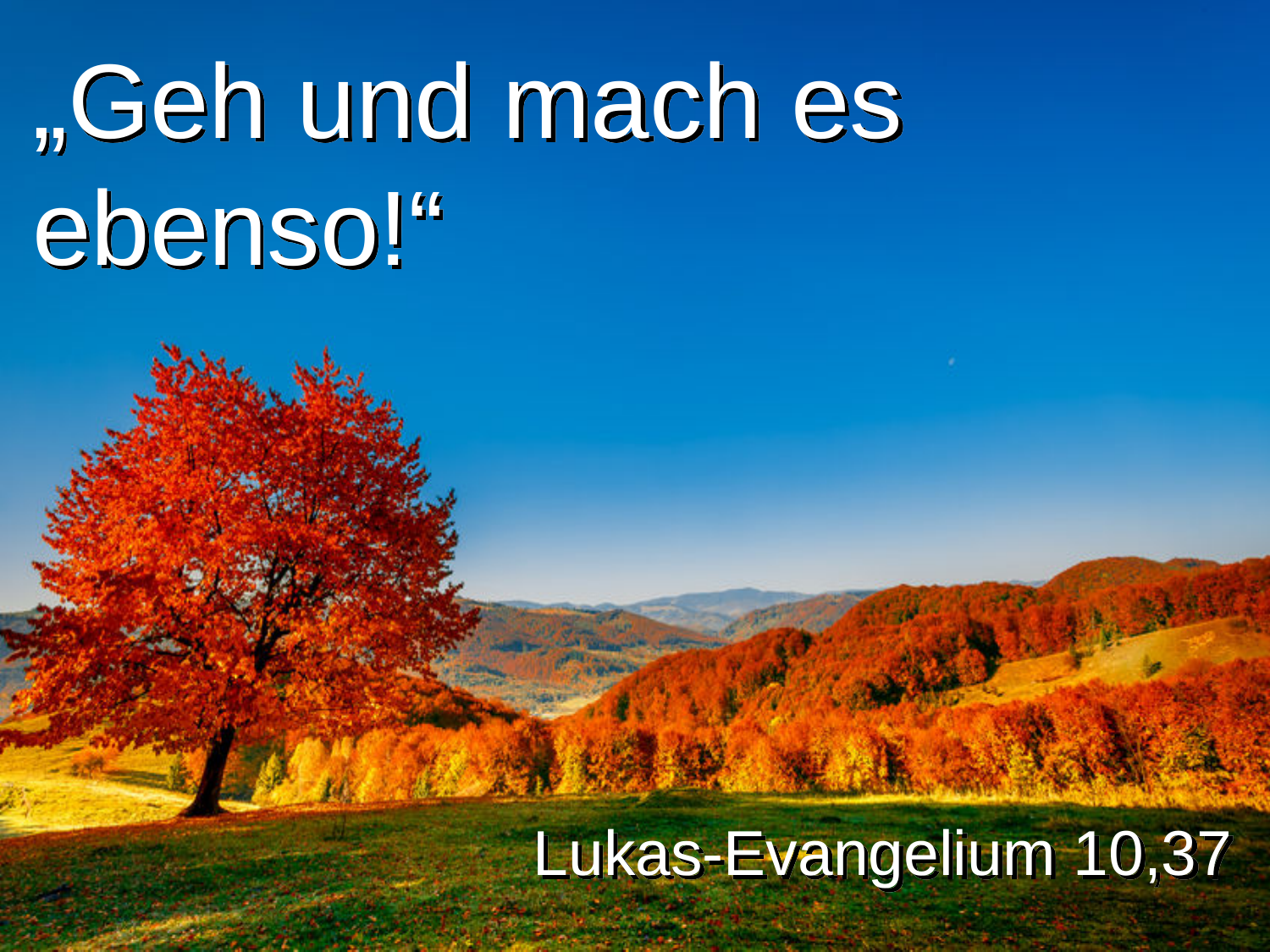

„Geh und mach es ebenso!“
Lukas-Evangelium 10,37